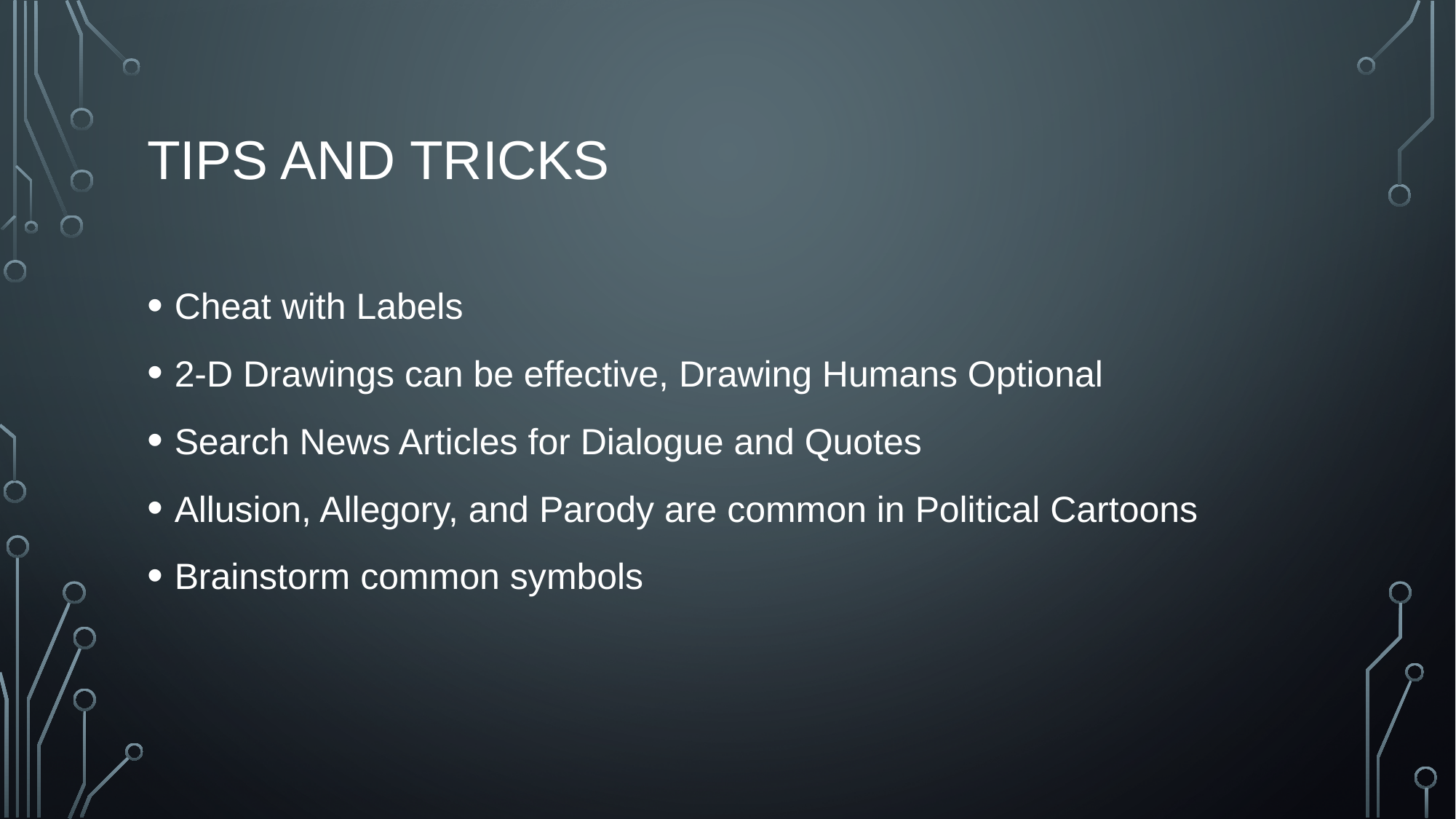

# Tips and Tricks
Cheat with Labels
2-D Drawings can be effective, Drawing Humans Optional
Search News Articles for Dialogue and Quotes
Allusion, Allegory, and Parody are common in Political Cartoons
Brainstorm common symbols